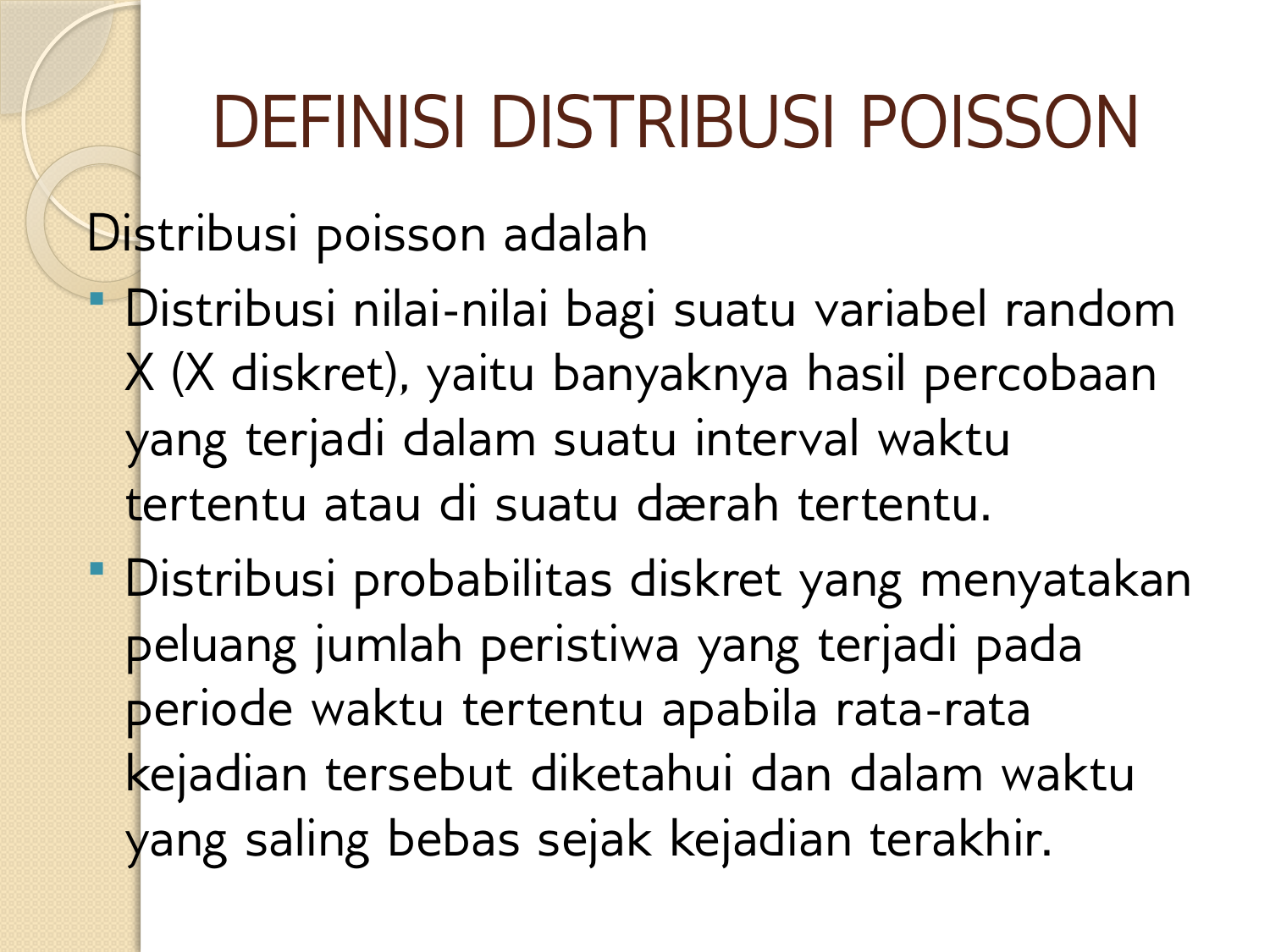

# DEFINISI DISTRIBUSI POISSON
Distribusi poisson adalah
Distribusi nilai-nilai bagi suatu variabel random X (X diskret), yaitu banyaknya hasil percobaan yang terjadi dalam suatu interval waktu tertentu atau di suatu daerah tertentu.
Distribusi probabilitas diskret yang menyatakan peluang jumlah peristiwa yang terjadi pada periode waktu tertentu apabila rata-rata kejadian tersebut diketahui dan dalam waktu yang saling bebas sejak kejadian terakhir.